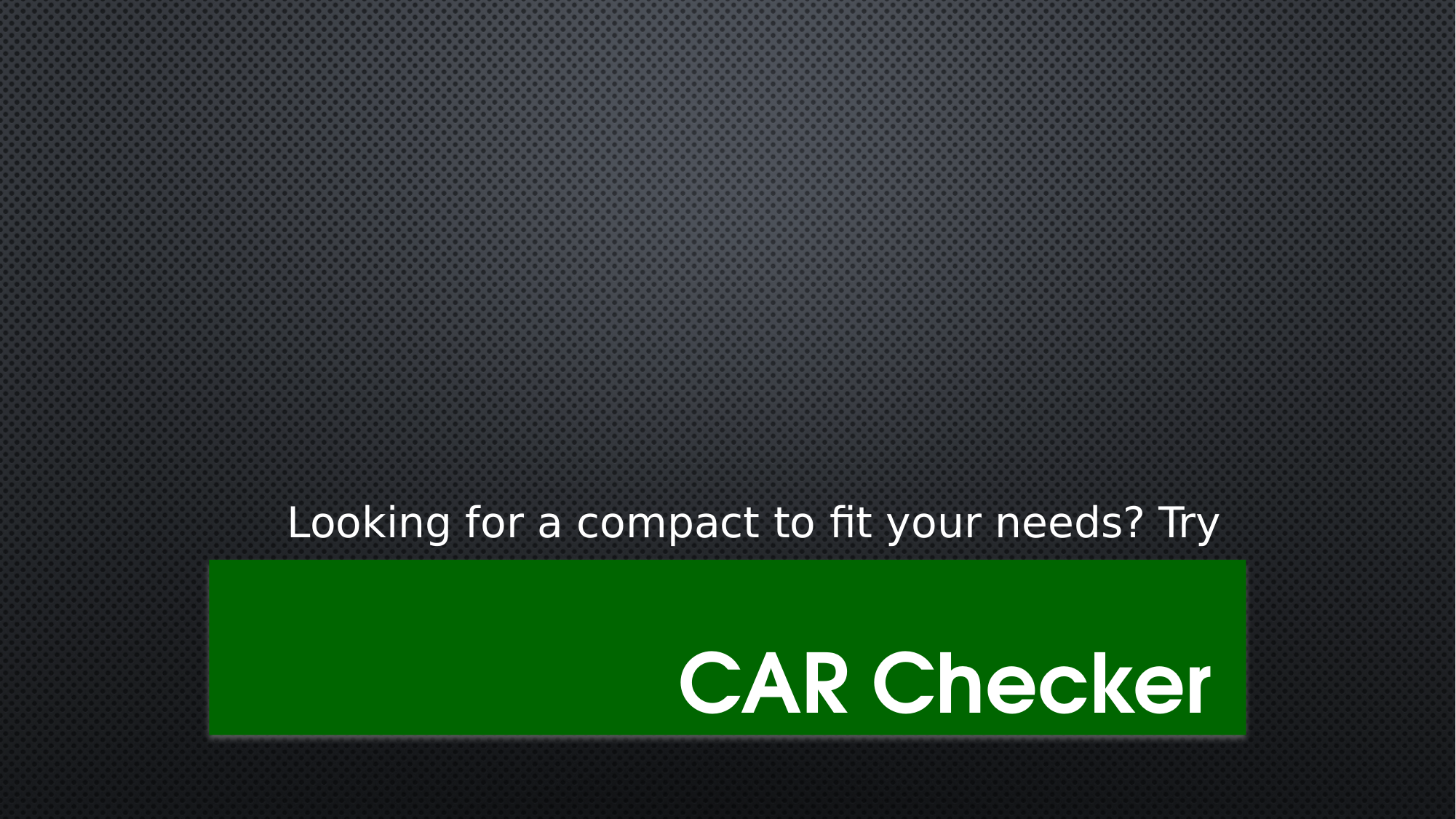

Looking for a compact to fit your needs? Try
# CAR Checker